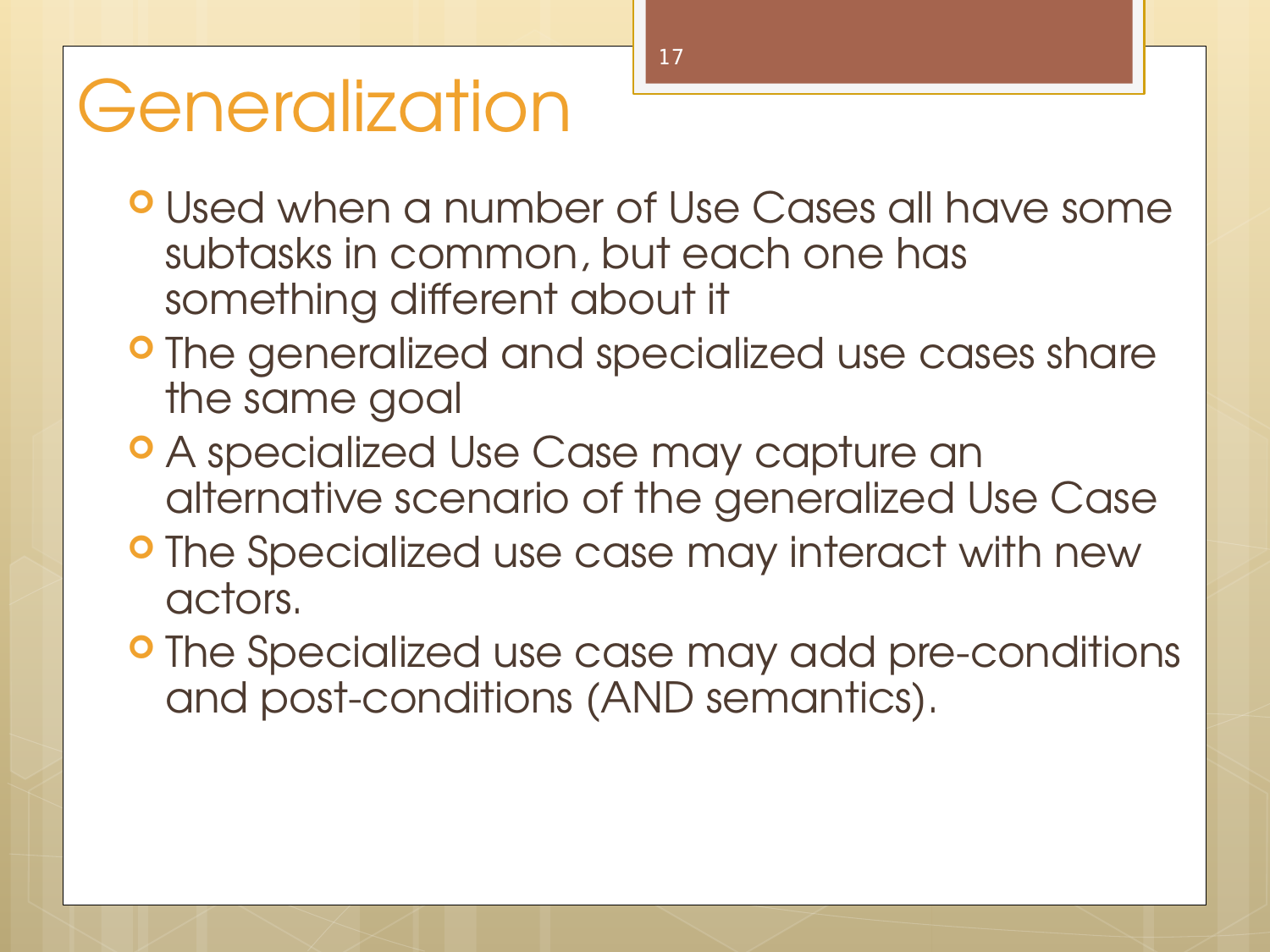

# Generalization
17
Used when a number of Use Cases all have some subtasks in common, but each one has something different about it
The generalized and specialized use cases share the same goal
A specialized Use Case may capture an alternative scenario of the generalized Use Case
The Specialized use case may interact with new actors.
The Specialized use case may add pre-conditions and post-conditions (AND semantics).